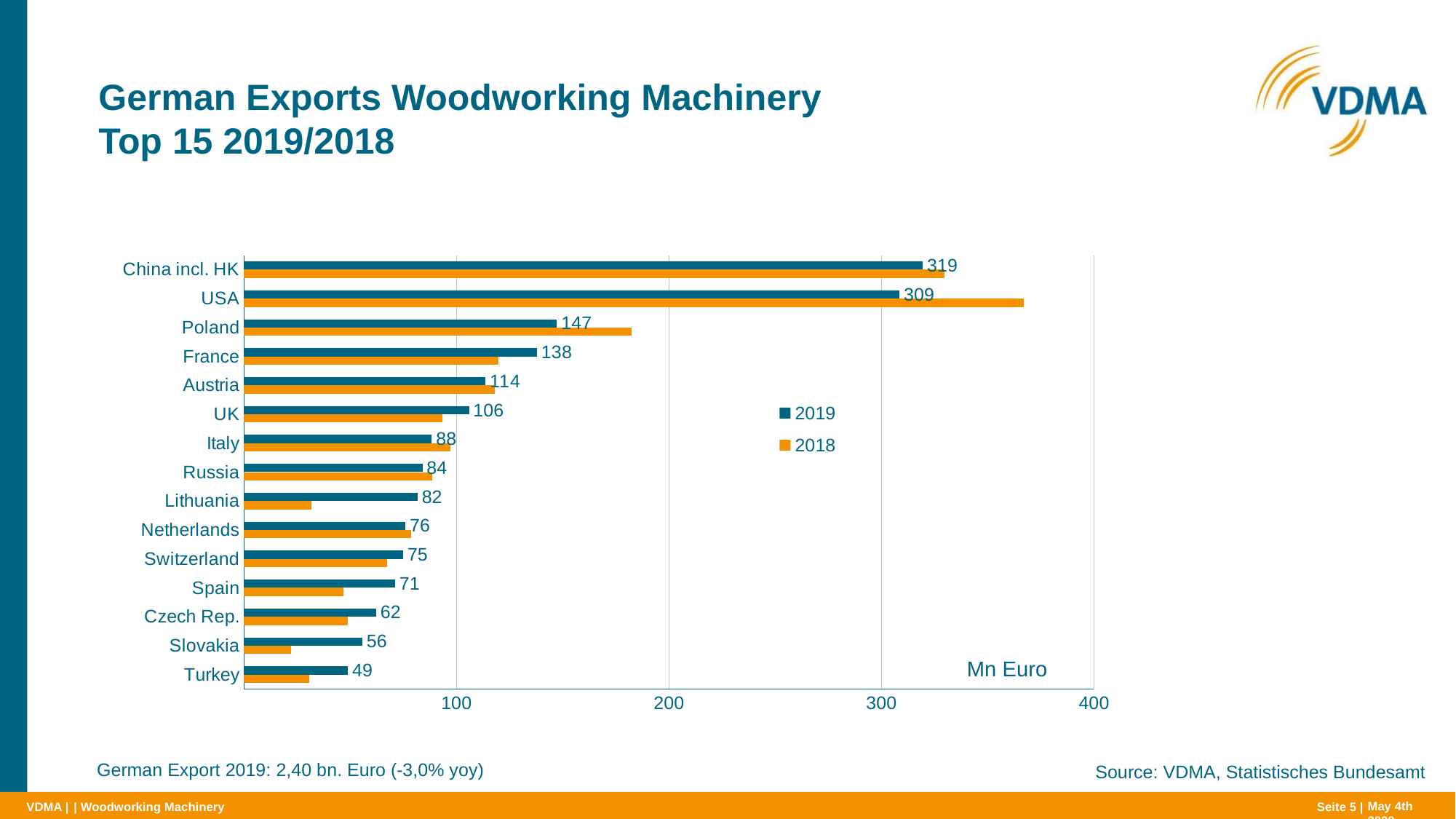

# German Exports Woodworking Machinery Top 15 2019/2018

### Chart

| Category | 2018 | 2019 |
|---|---|---|
| Turkey | 30.662 | 48.967 |
| Slovakia | 22.226 | 55.719 |
| Czech Rep. | 48.694 | 62.224 |
| Spain | 46.666 | 71.104 |
| Switzerland | 67.307 | 74.864 |
| Netherlands | 78.767 | 75.99 |
| Lithuania | 31.625 | 81.691 |
| Russia | 88.457 | 83.972 |
| Italy | 97.056 | 88.392 |
| UK | 93.271 | 105.886 |
| Austria | 118.175 | 113.613 |
| France | 119.705 | 137.908 |
| Poland | 182.487 | 147.284 |
| USA | 366.98 | 308.517 |
| China incl. HK | 329.599 | 319.481 |

Mn Euro
German Export 2019: 2,40 bn. Euro (-3,0% yoy)
Source: VDMA, Statistisches Bundesamt
| Woodworking Machinery
Seite 5 |
May 4th 2020